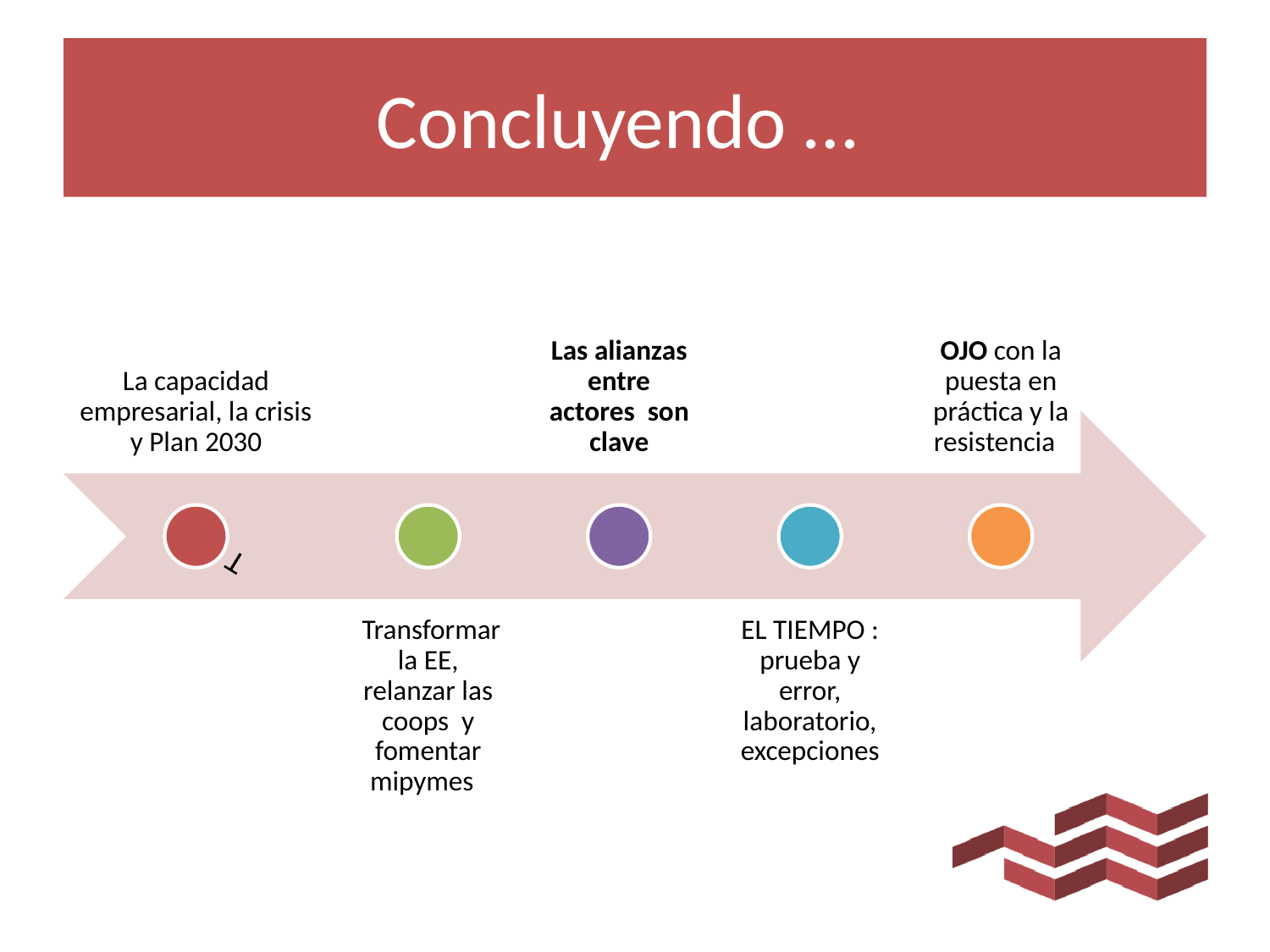

# Concluyendo …
La capacidad empresarial, la crisis y Plan 2030
 Transformar la EE, relanzar las coops  y fomentar mipymes
Las alianzas entre actores  son clave
EL TIEMPO : prueba y error, laboratorio, excepciones
OJO con la puesta en práctica y la resistencia
T